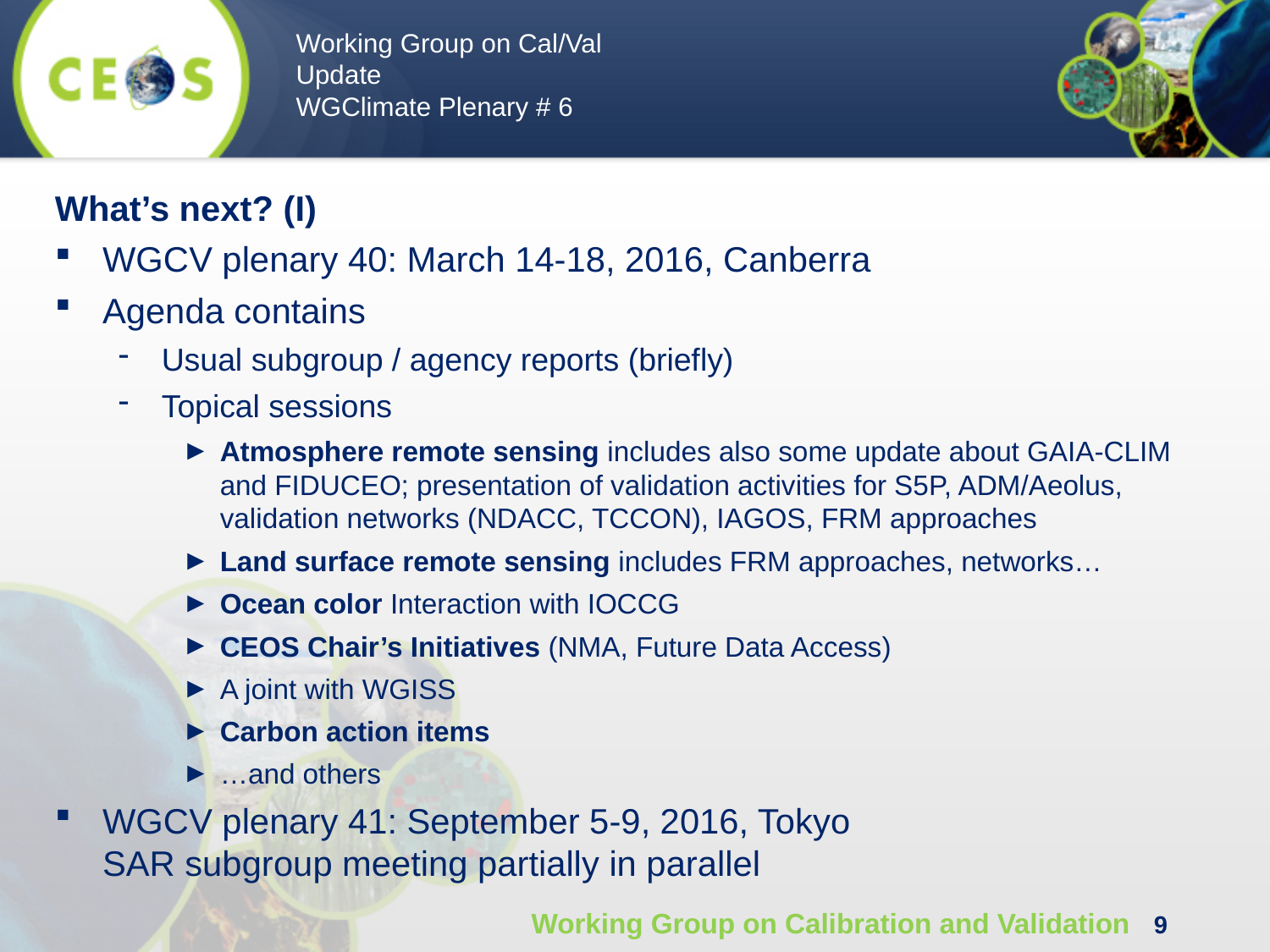

Working Group on Cal/Val
Update
WGClimate Plenary # 6
What’s next? (I)
WGCV plenary 40: March 14-18, 2016, Canberra
Agenda contains
Usual subgroup / agency reports (briefly)
Topical sessions
Atmosphere remote sensing includes also some update about GAIA-CLIM and FIDUCEO; presentation of validation activities for S5P, ADM/Aeolus, validation networks (NDACC, TCCON), IAGOS, FRM approaches
Land surface remote sensing includes FRM approaches, networks…
Ocean color Interaction with IOCCG
CEOS Chair’s Initiatives (NMA, Future Data Access)
A joint with WGISS
Carbon action items
…and others
WGCV plenary 41: September 5-9, 2016, Tokyo
SAR subgroup meeting partially in parallel